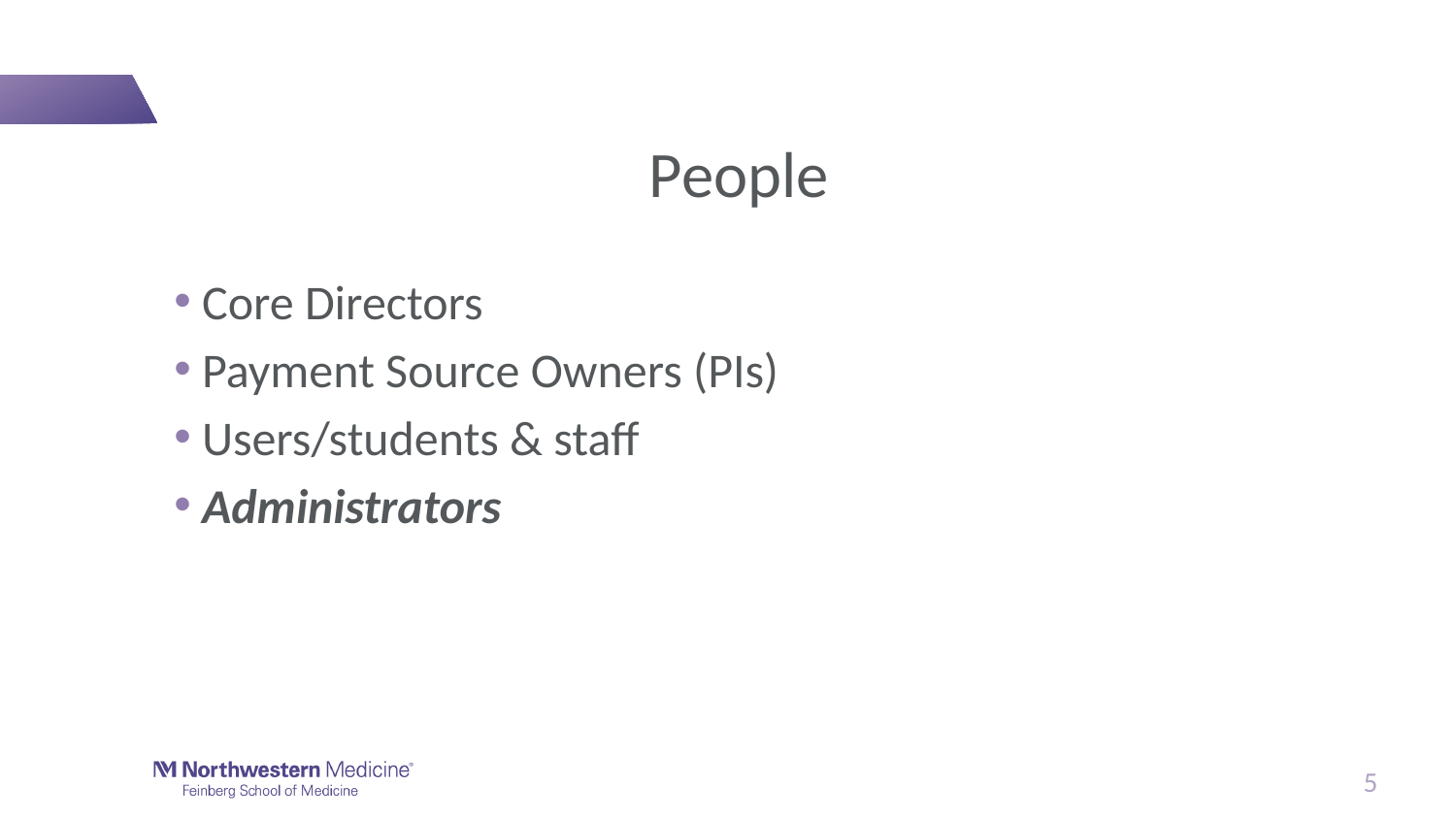

People

Core Directors
Payment Source Owners (PIs)
Users/students & staff
Administrators
5